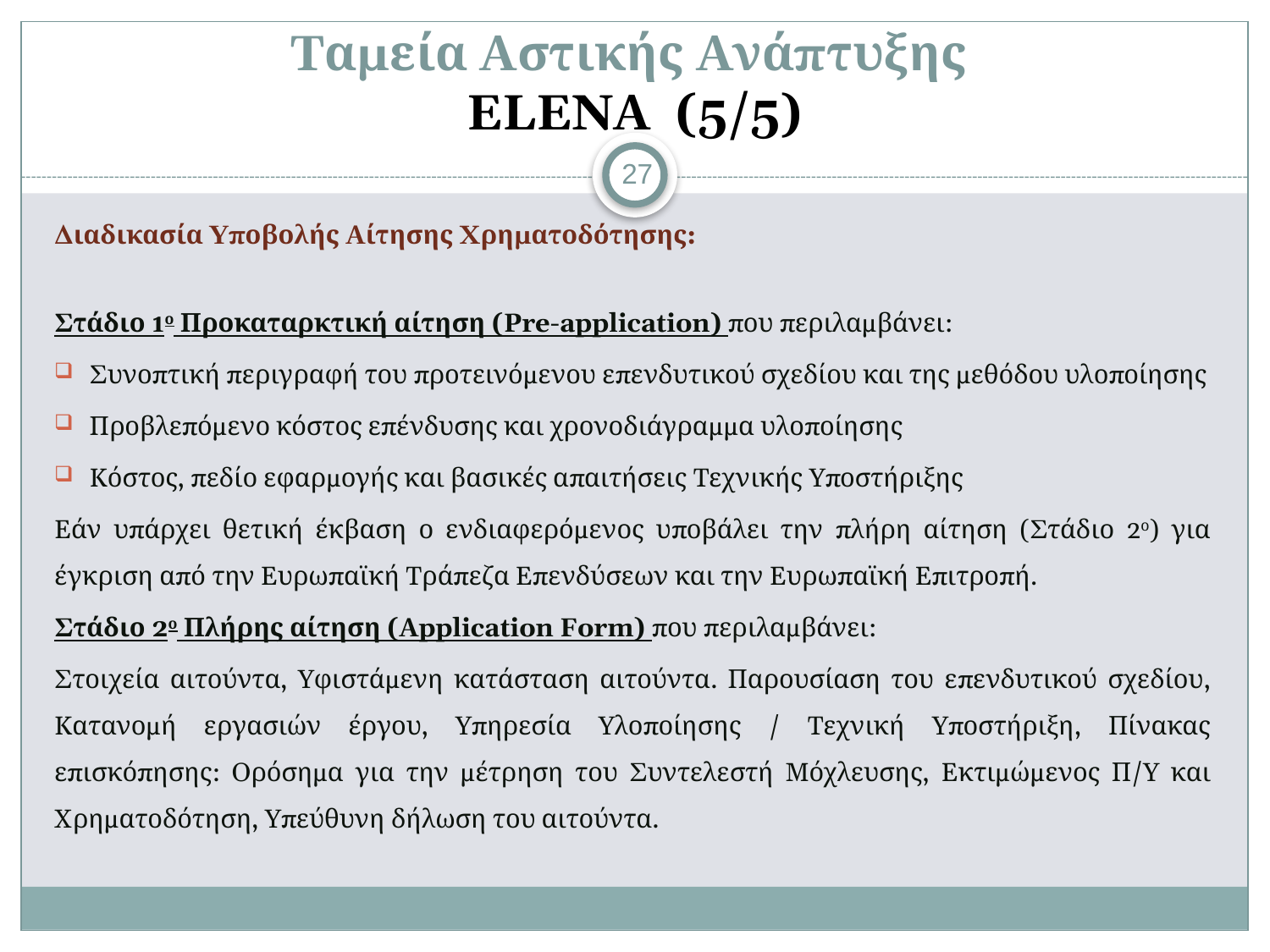

# Ταμεία Αστικής Ανάπτυξης ELENA  (5/5)
27
Διαδικασία Υποβολής Αίτησης Χρηματοδότησης:

Στάδιο 1ο Προκαταρκτική αίτηση (Pre-application) που περιλαμβάνει:
Συνοπτική περιγραφή του προτεινόμενου επενδυτικού σχεδίου και της μεθόδου υλοποίησης
Προβλεπόμενο κόστος επένδυσης και χρονοδιάγραμμα υλοποίησης
Κόστος, πεδίο εφαρμογής και βασικές απαιτήσεις Τεχνικής Υποστήριξης
Εάν υπάρχει θετική έκβαση ο ενδιαφερόμενος υποβάλει την πλήρη αίτηση (Στάδιο 2ο) για έγκριση από την Ευρωπαϊκή Τράπεζα Επενδύσεων και την Ευρωπαϊκή Επιτροπή.
Στάδιο 2ο Πλήρης αίτηση (Application Form) που περιλαμβάνει:
Στοιχεία αιτούντα, Υφιστάμενη κατάσταση αιτούντα. Παρουσίαση του επενδυτικού σχεδίου, Κατανομή εργασιών έργου, Υπηρεσία Υλοποίησης / Τεχνική Υποστήριξη, Πίνακας επισκόπησης: Ορόσημα για την μέτρηση του Συντελεστή Μόχλευσης, Εκτιμώμενος Π/Υ και Χρηματοδότηση, Υπεύθυνη δήλωση του αιτούντα.